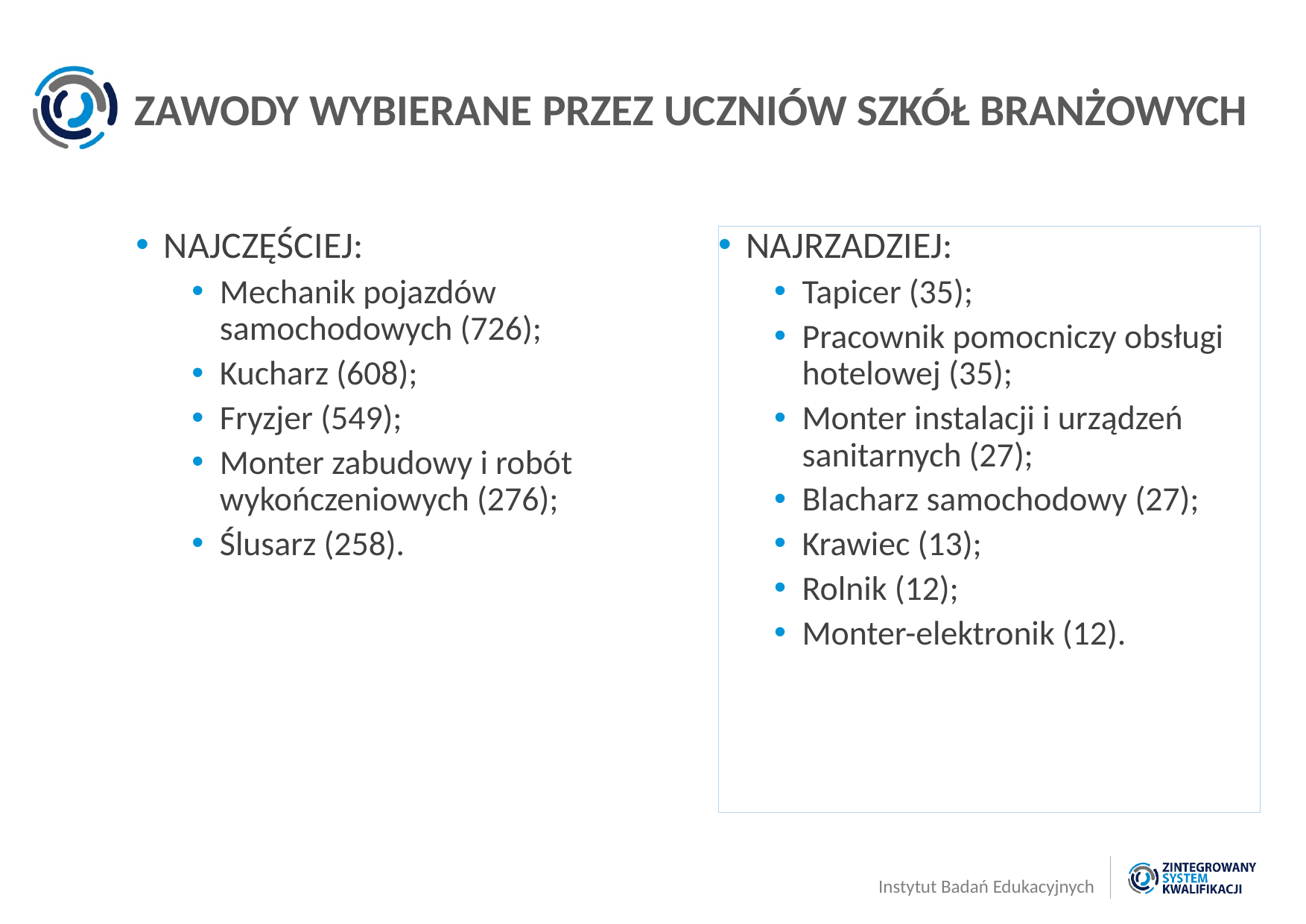

# ZAWODY WYBIERANE PRZEZ UCZNIÓW SZKÓŁ BRANŻOWYCH
NAJCZĘŚCIEJ:
Mechanik pojazdów samochodowych (726);
Kucharz (608);
Fryzjer (549);
Monter zabudowy i robót wykończeniowych (276);
Ślusarz (258).
NAJRZADZIEJ:
Tapicer (35);
Pracownik pomocniczy obsługi hotelowej (35);
Monter instalacji i urządzeń sanitarnych (27);
Blacharz samochodowy (27);
Krawiec (13);
Rolnik (12);
Monter-elektronik (12).